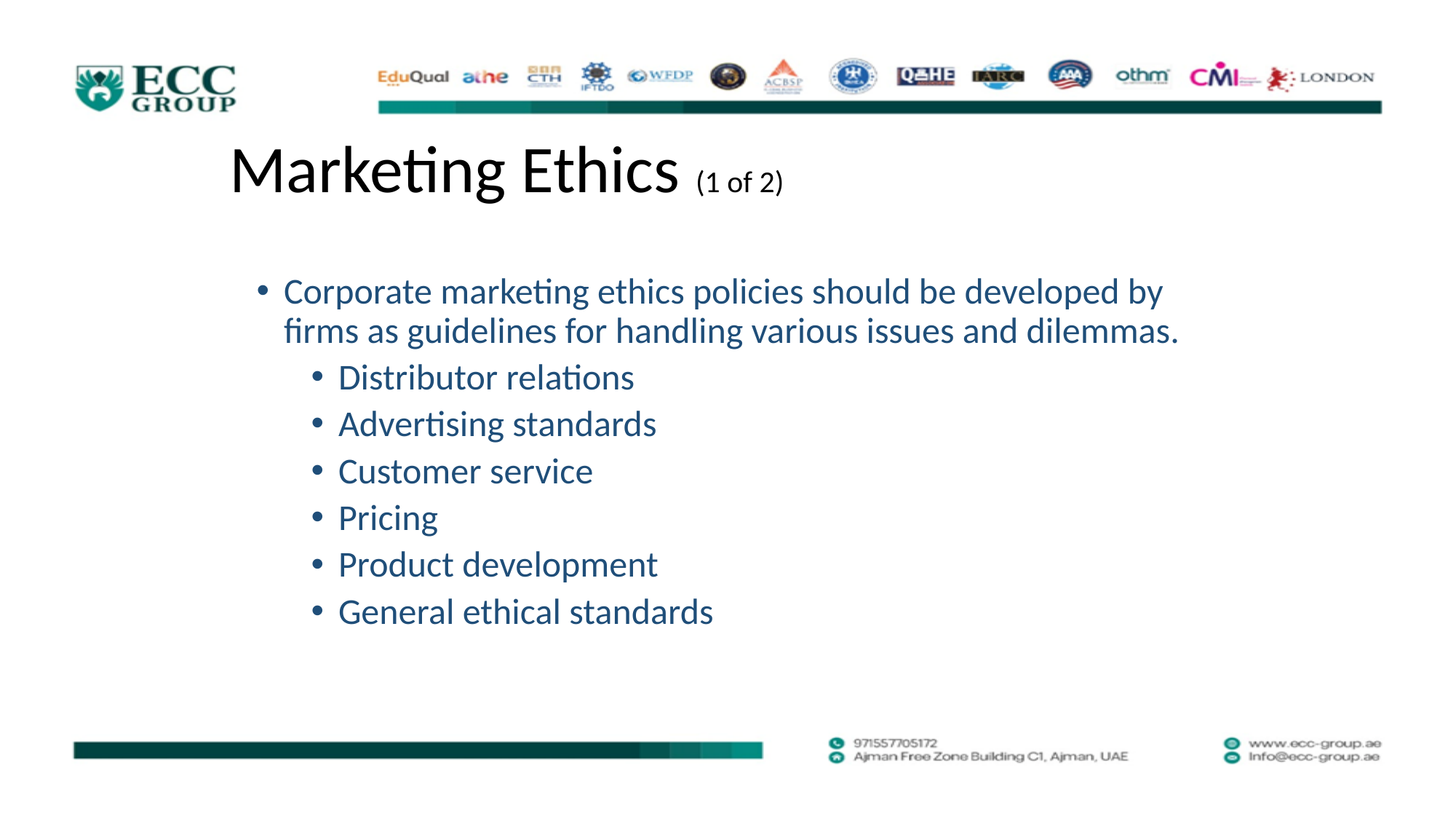

# Marketing Ethics (1 of 2)
Corporate marketing ethics policies should be developed by firms as guidelines for handling various issues and dilemmas.
Distributor relations
Advertising standards
Customer service
Pricing
Product development
General ethical standards